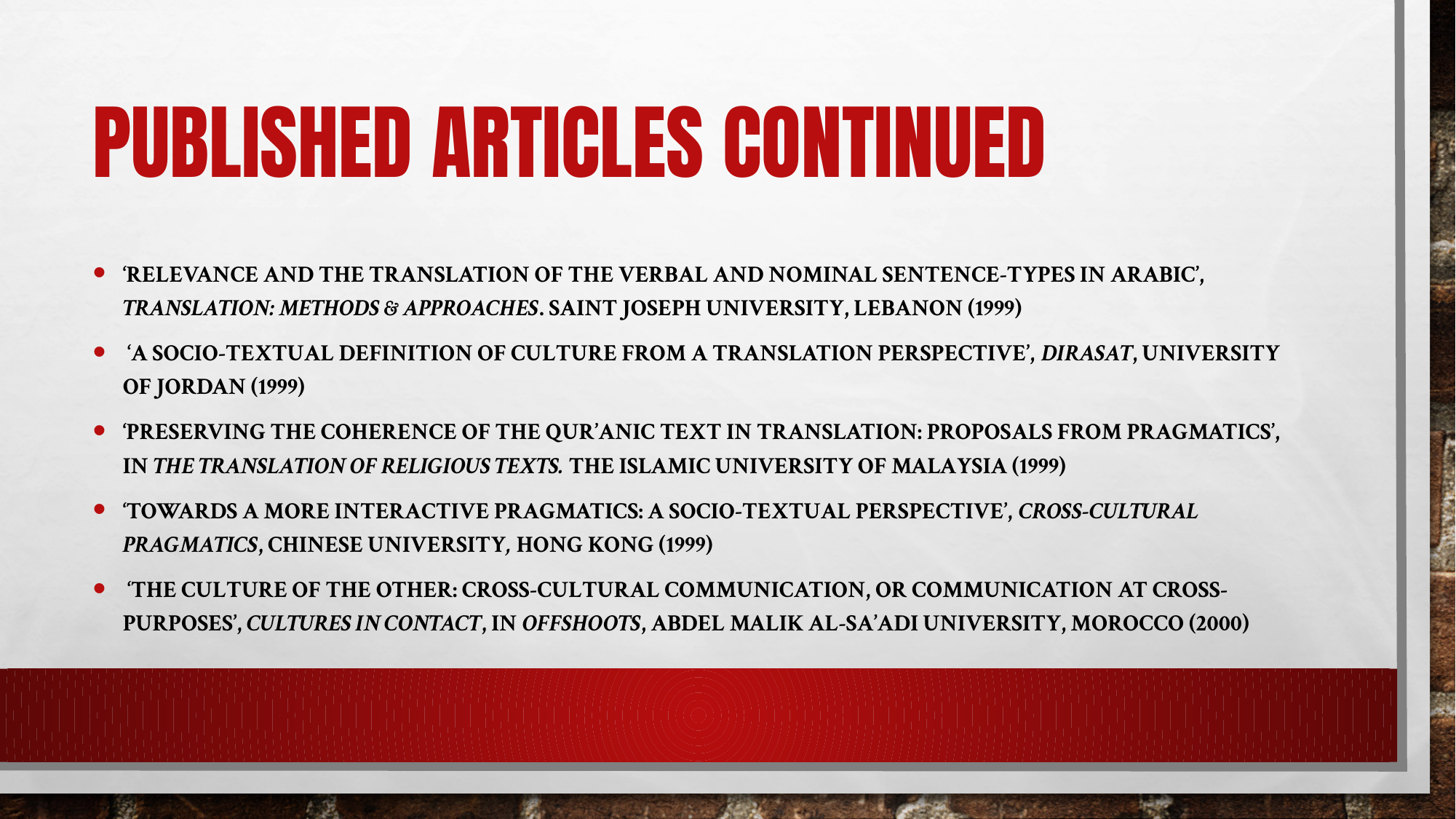

# Published ARTICLES CONTINUED
‘Relevance and the translation of the Verbal and Nominal sentence-types in Arabic’, Translation: Methods & Approaches. Saint Joseph University, Lebanon (1999)
 ‘A socio-textual definition of culture from a translation perspective’, Dirasat, University of Jordan (1999)
‘Preserving the coherence of the Qur’anic text in translation: Proposals from Pragmatics’, in The Translation of Religious Texts. The Islamic University of Malaysia (1999)
‘Towards a more interactive pragmatics: A socio-textual perspective’, Cross-cultural Pragmatics, Chinese University, Hong Kong (1999)
 ‘The Culture of the Other: Cross-cultural communication, or communication at cross-purposes’, Cultures in Contact, in Offshoots, Abdel Malik Al-Sa’adi University, Morocco (2000)